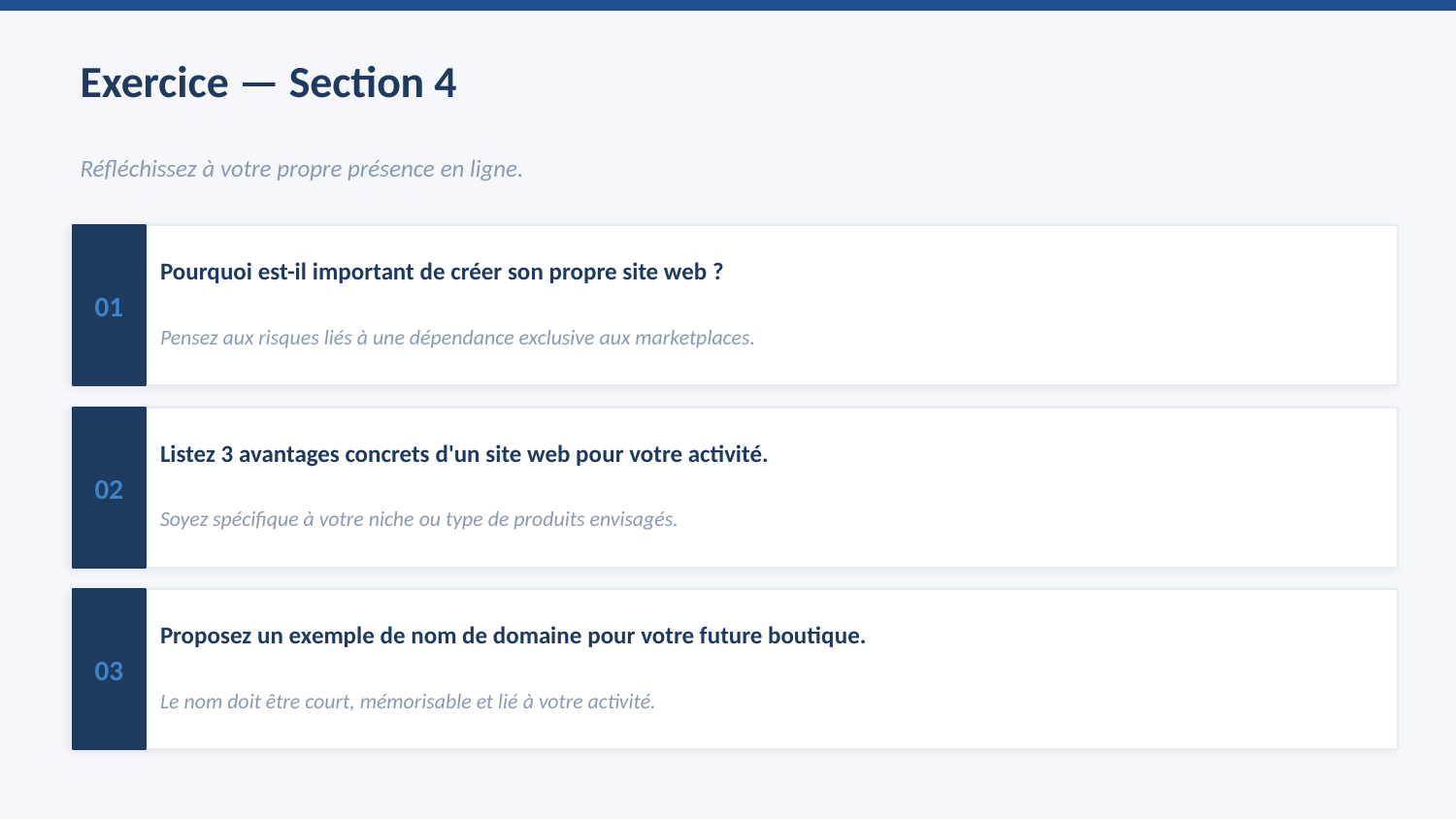

Exercice — Section 4
Réfléchissez à votre propre présence en ligne.

01
Pourquoi est-il important de créer son propre site web ?
Pensez aux risques liés à une dépendance exclusive aux marketplaces.

02
Listez 3 avantages concrets d'un site web pour votre activité.
Soyez spécifique à votre niche ou type de produits envisagés.

03
Proposez un exemple de nom de domaine pour votre future boutique.
Le nom doit être court, mémorisable et lié à votre activité.